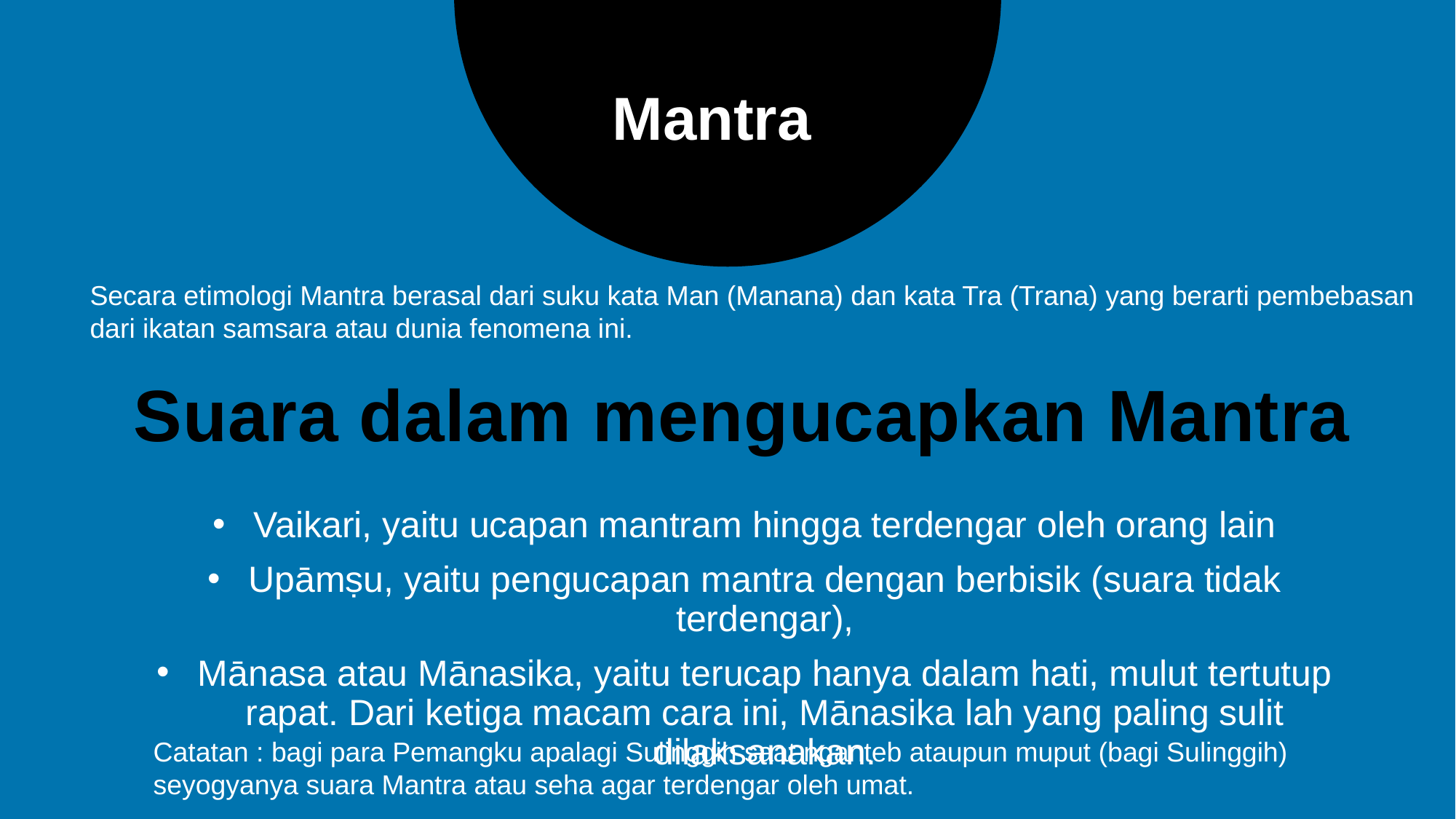

Mantra
Secara etimologi Mantra berasal dari suku kata Man (Manana) dan kata Tra (Trana) yang berarti pembebasan dari ikatan samsara atau dunia fenomena ini.
# Suara dalam mengucapkan Mantra
Vaikari, yaitu ucapan mantram hingga terdengar oleh orang lain
Upāmṣu, yaitu pengucapan mantra dengan berbisik (suara tidak terdengar),
Mānasa atau Mānasika, yaitu terucap hanya dalam hati, mulut tertutup rapat. Dari ketiga macam cara ini, Mānasika lah yang paling sulit dilaksanakan.
Catatan : bagi para Pemangku apalagi Sulinggih saat nganteb ataupun muput (bagi Sulinggih) seyogyanya suara Mantra atau seha agar terdengar oleh umat.